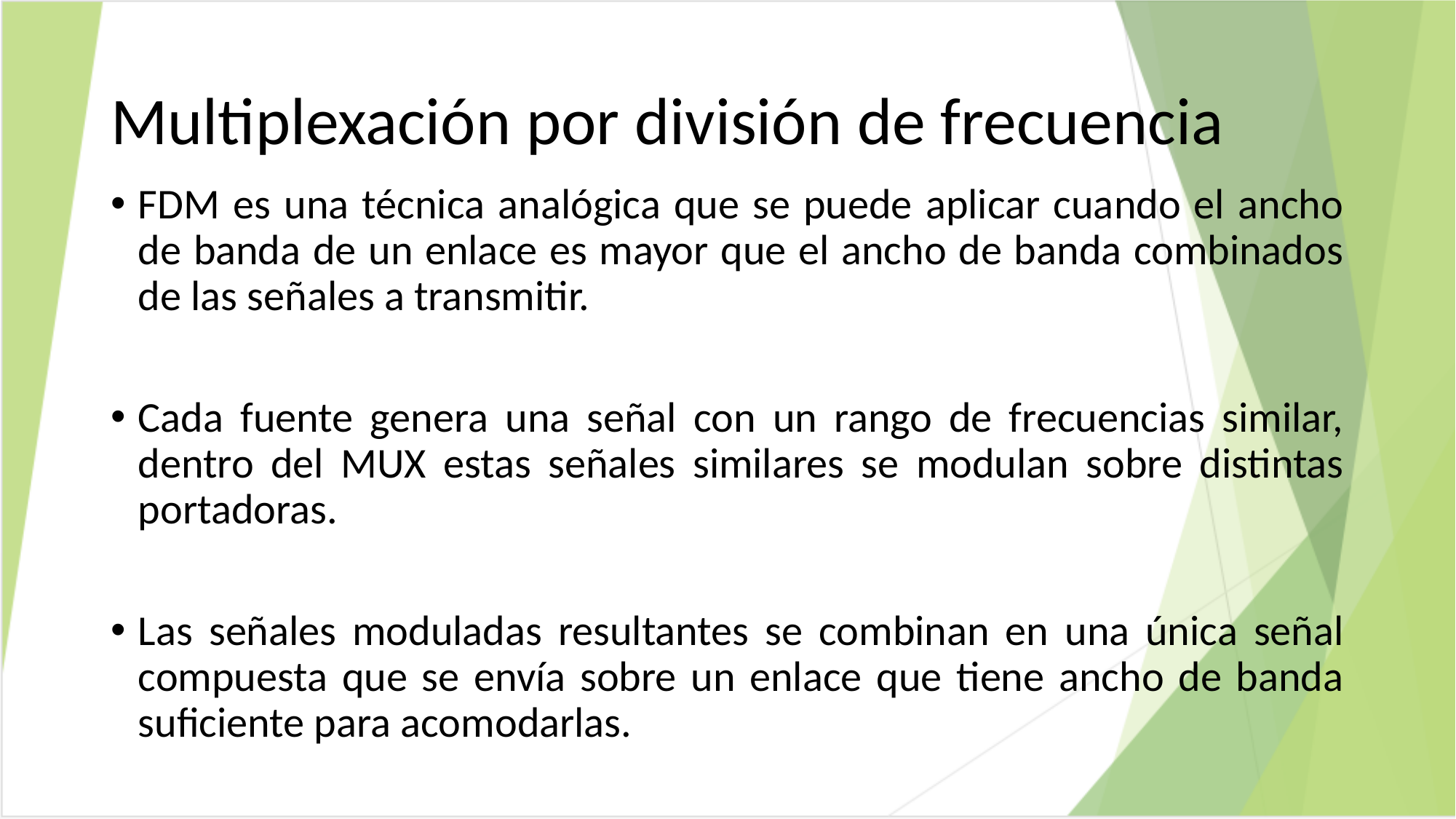

# Multiplexación por división de frecuencia
FDM es una técnica analógica que se puede aplicar cuando el ancho de banda de un enlace es mayor que el ancho de banda combinados de las señales a transmitir.

Cada fuente genera una señal con un rango de frecuencias similar, dentro del MUX estas señales similares se modulan sobre distintas portadoras.

Las señales moduladas resultantes se combinan en una única señal compuesta que se envía sobre un enlace que tiene ancho de banda suficiente para acomodarlas.